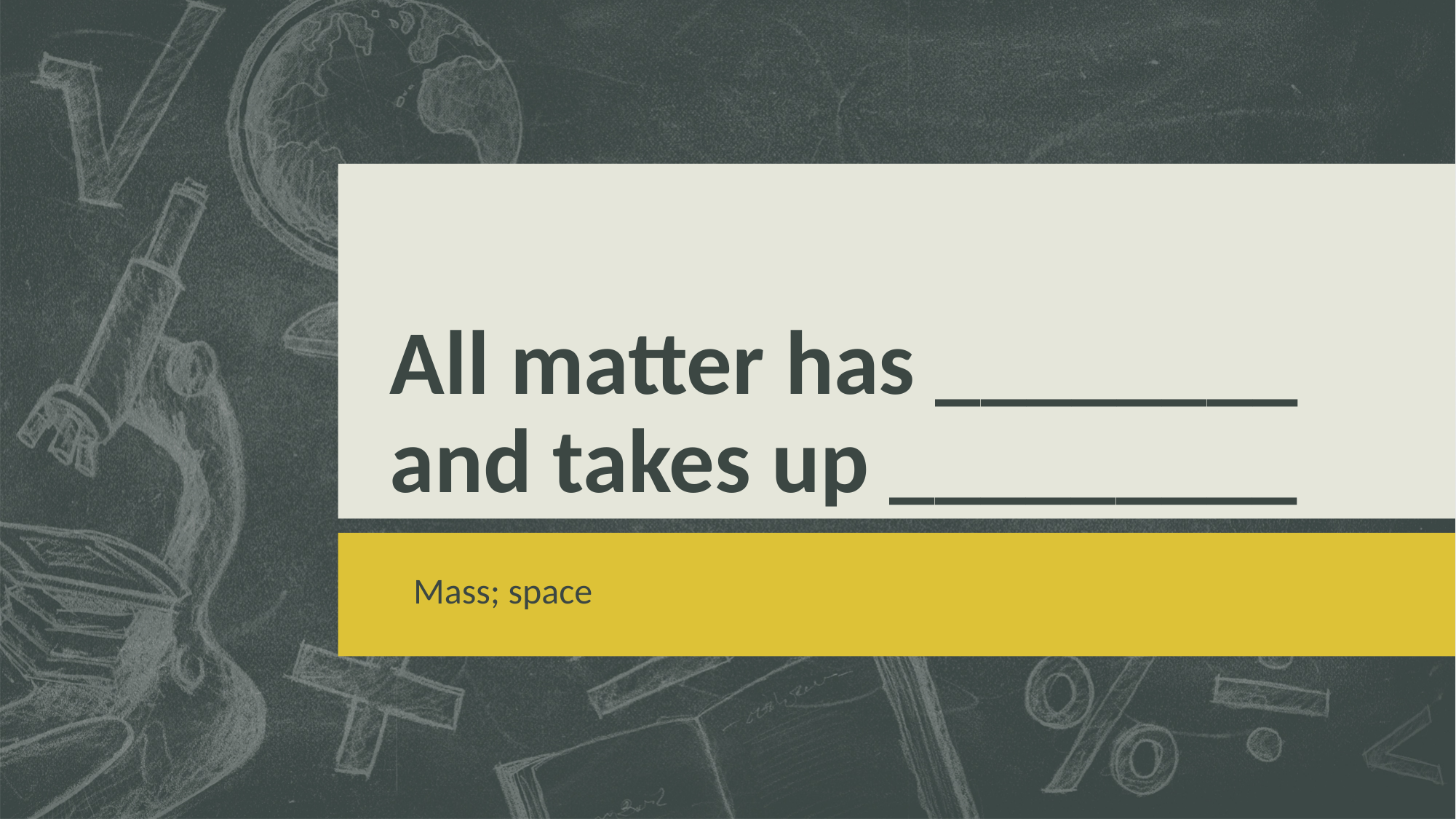

# All matter has ________ and takes up _________
Mass; space